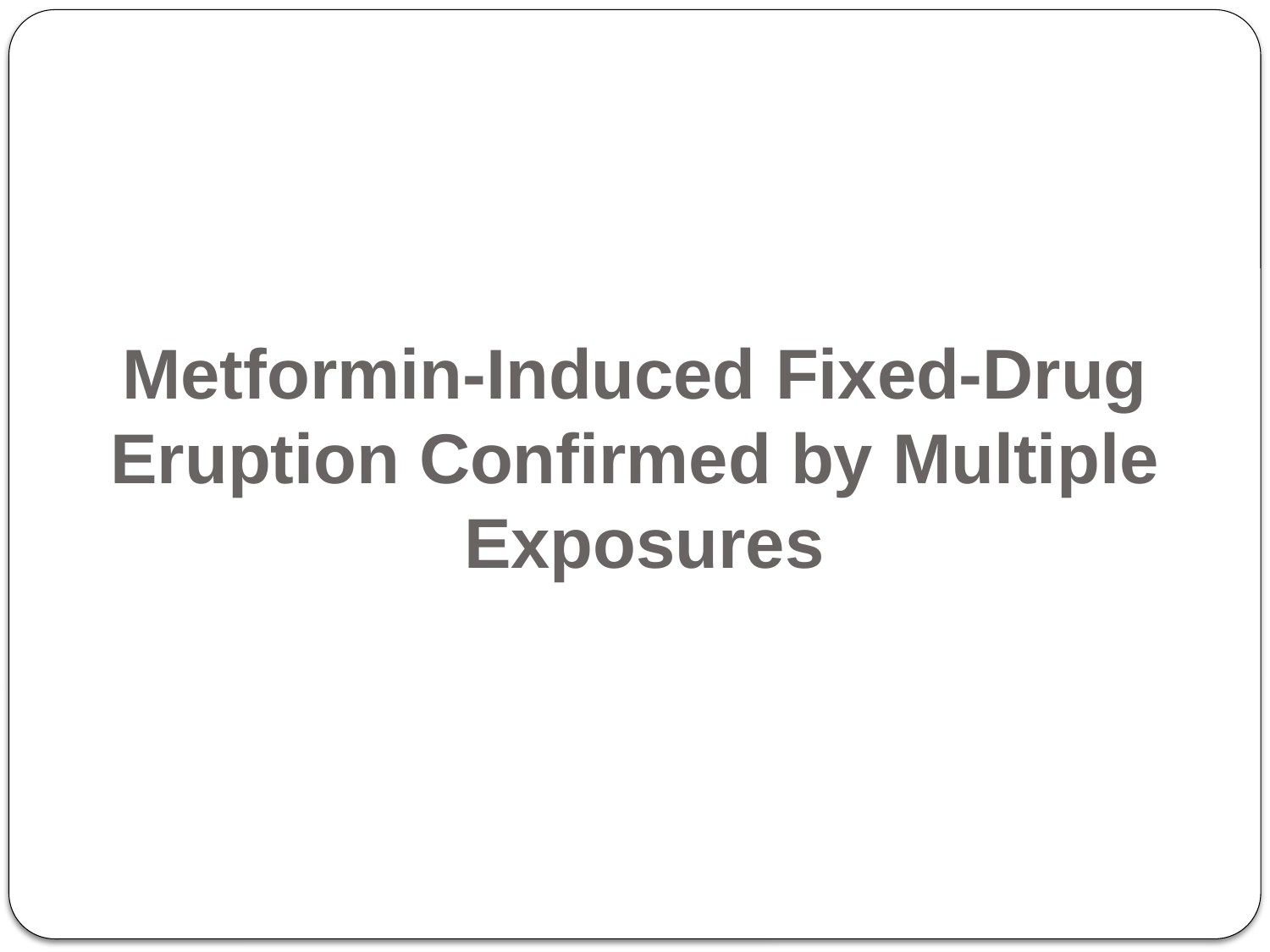

# Metformin-Induced Fixed-Drug Eruption Confirmed by Multiple Exposures